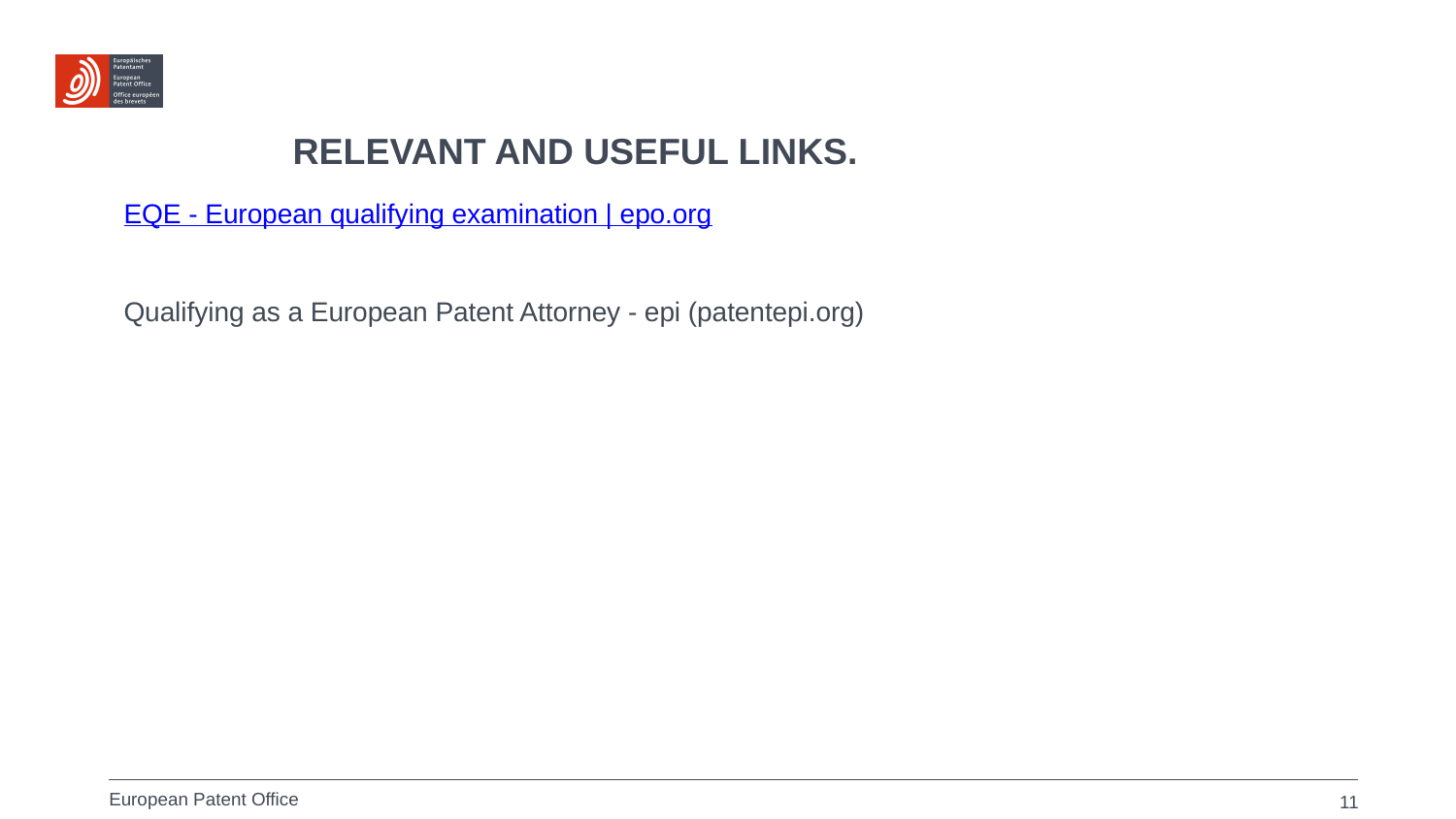

# Relevant and useful links.
EQE - European qualifying examination | epo.org

Qualifying as a European Patent Attorney - epi (patentepi.org)
11